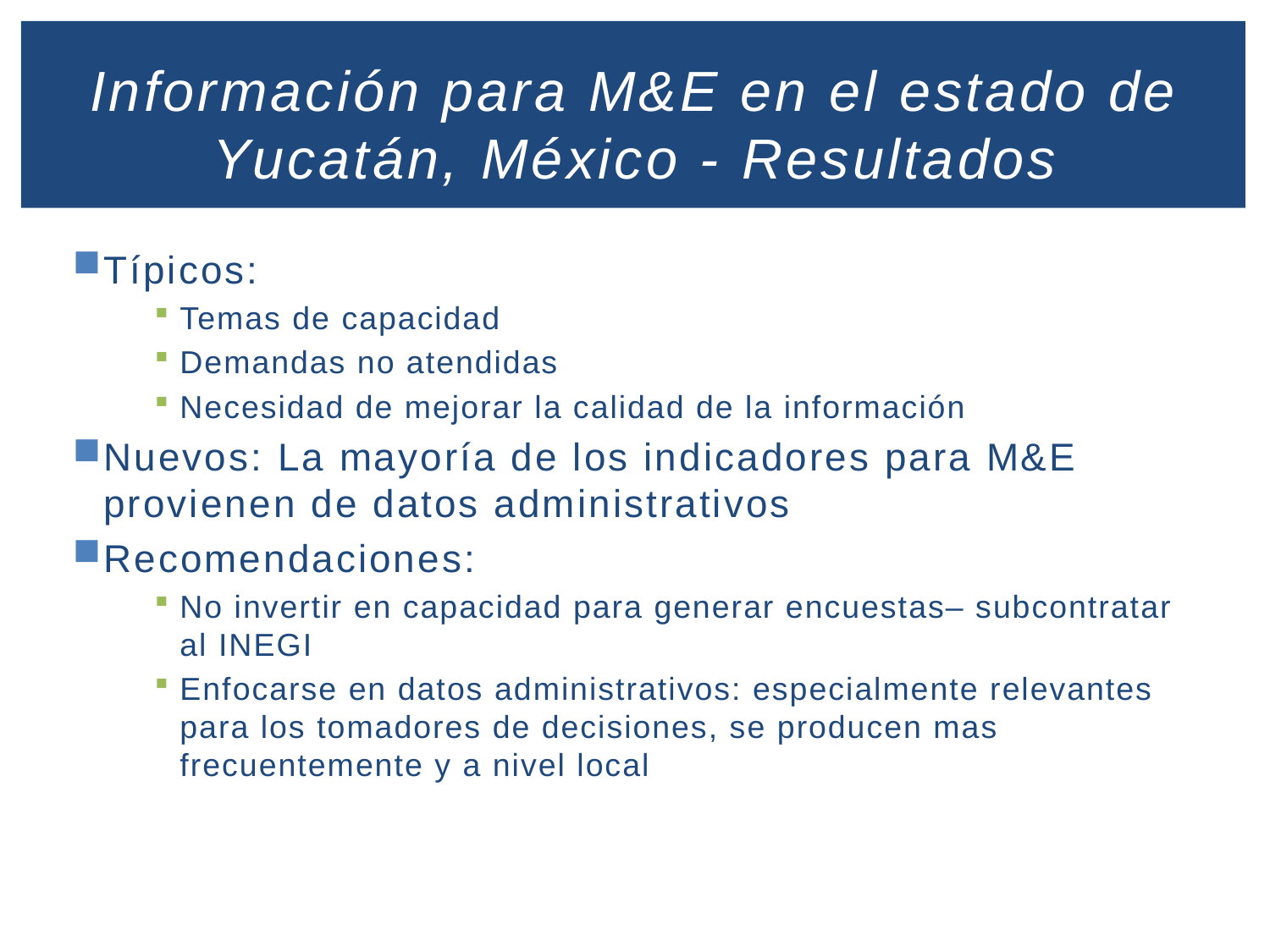

# Información para M&E en el estado de Yucatán, México - Resultados
Típicos:
Temas de capacidad
Demandas no atendidas
Necesidad de mejorar la calidad de la información
Nuevos: La mayoría de los indicadores para M&E provienen de datos administrativos
Recomendaciones:
No invertir en capacidad para generar encuestas– subcontratar al INEGI
Enfocarse en datos administrativos: especialmente relevantes para los tomadores de decisiones, se producen mas frecuentemente y a nivel local